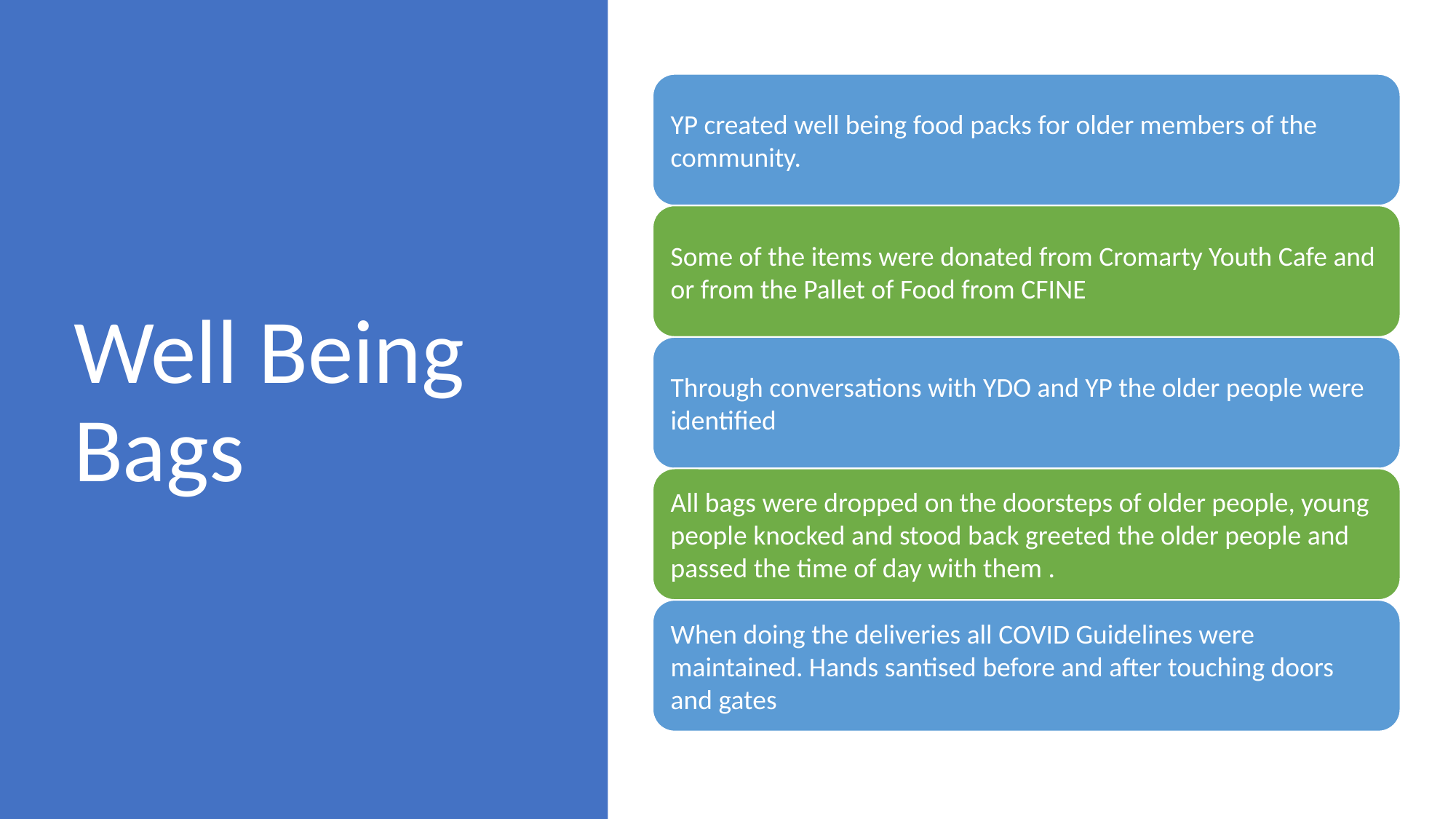

# Well Being Bags
YP created well being food packs for older members of the community.
Some of the items were donated from Cromarty Youth Cafe and or from the Pallet of Food from CFINE
Through conversations with YDO and YP the older people were identified
All bags were dropped on the doorsteps of older people, young people knocked and stood back greeted the older people and passed the time of day with them .
When doing the deliveries all COVID Guidelines were maintained. Hands santised before and after touching doors and gates